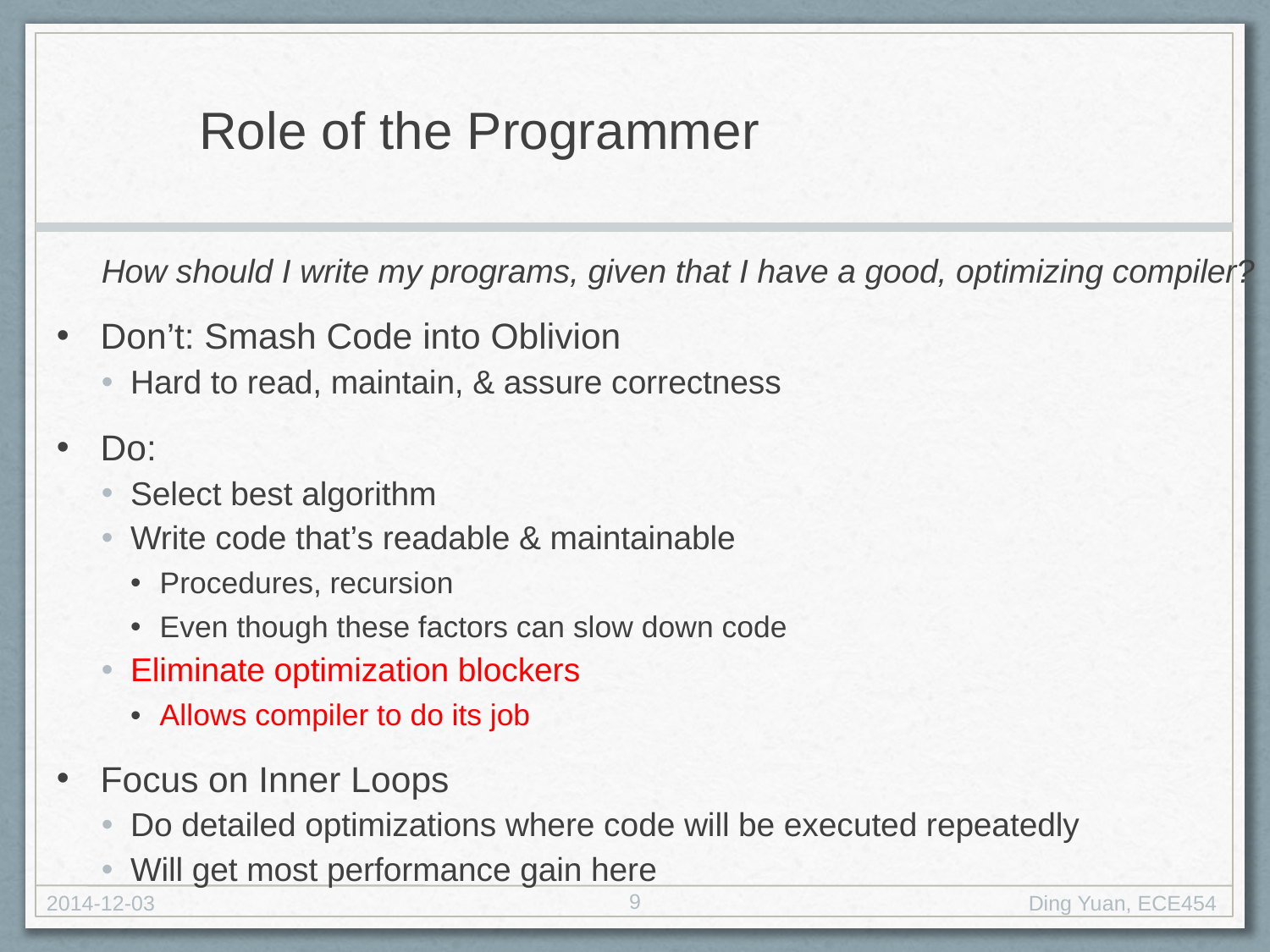

# Role of the Programmer
How should I write my programs, given that I have a good, optimizing compiler?
Don’t: Smash Code into Oblivion
Hard to read, maintain, & assure correctness
Do:
Select best algorithm
Write code that’s readable & maintainable
Procedures, recursion
Even though these factors can slow down code
Eliminate optimization blockers
Allows compiler to do its job
Focus on Inner Loops
Do detailed optimizations where code will be executed repeatedly
Will get most performance gain here

9
2014-12-03
Ding Yuan, ECE454